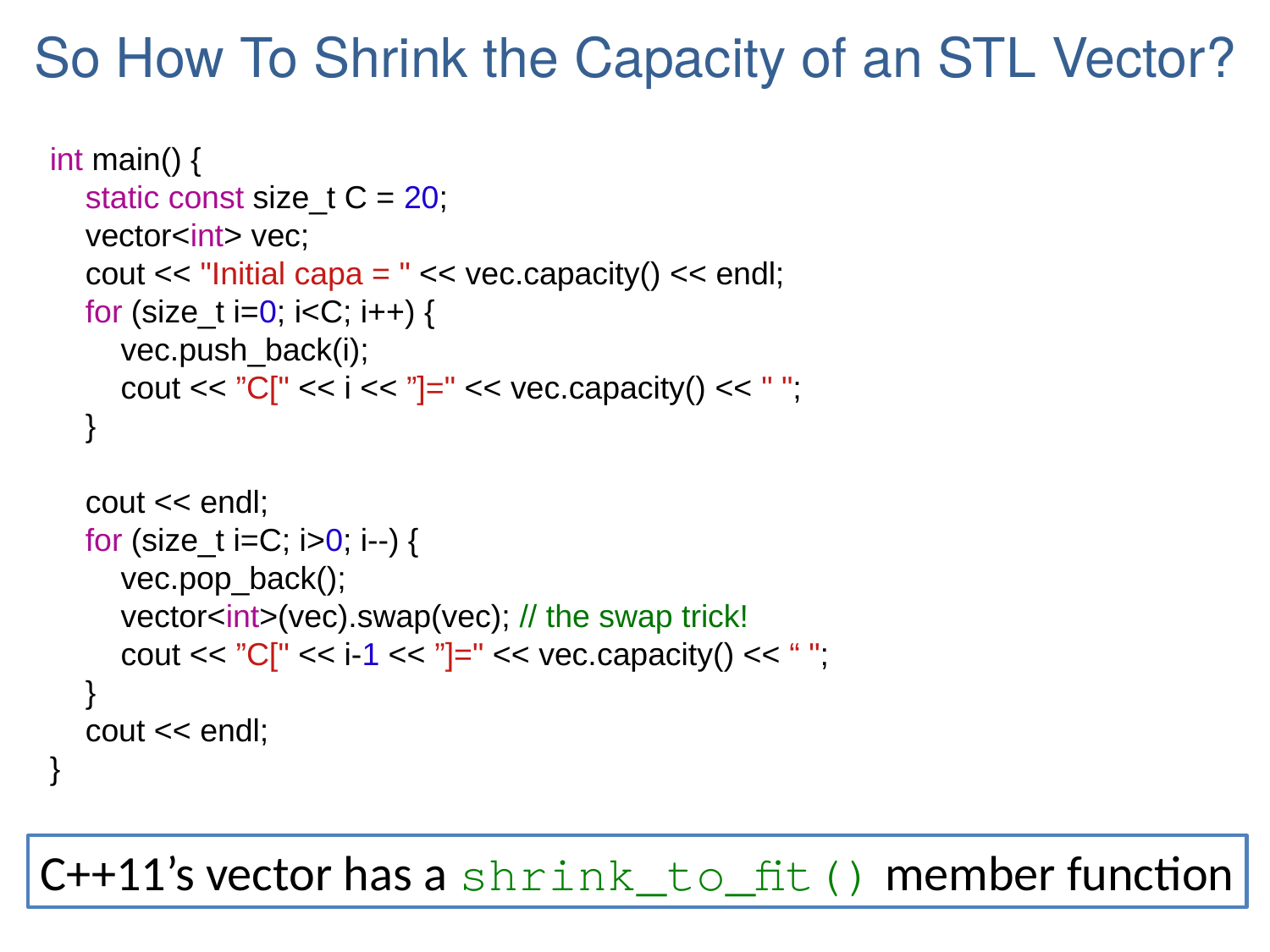

# So How To Shrink the Capacity of an STL Vector?
int main() {
    static const size_t C = 20;
    vector<int> vec;
    cout << "Initial capa = " << vec.capacity() << endl;
    for (size_t i=0; i<C; i++) {
        vec.push_back(i);
        cout << ”C[" << i << ”]=" << vec.capacity() << " ";
    }

    cout << endl;
    for (size_t i=C; i>0; i--) {
        vec.pop_back();
        vector<int>(vec).swap(vec); // the swap trick!
        cout << ”C[" << i-1 << ”]=" << vec.capacity() << “ ";
    }
    cout << endl;
}
C++11’s vector has a shrink_to_fit() member function